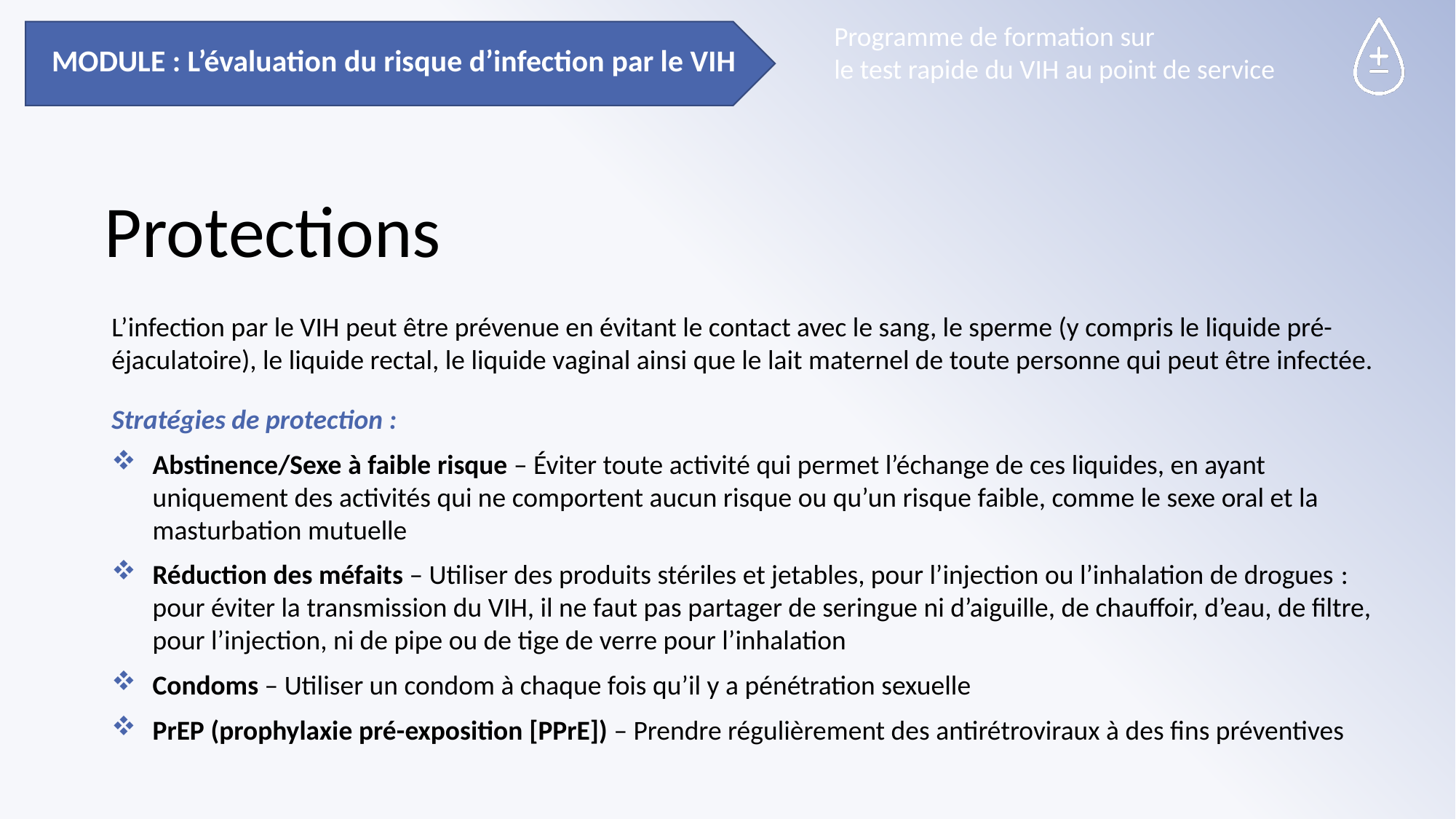

MODULE : L’évaluation du risque d’infection par le VIH
# Protections
L’infection par le VIH peut être prévenue en évitant le contact avec le sang, le sperme (y compris le liquide pré-éjaculatoire), le liquide rectal, le liquide vaginal ainsi que le lait maternel de toute personne qui peut être infectée.
Stratégies de protection :
Abstinence/Sexe à faible risque – Éviter toute activité qui permet l’échange de ces liquides, en ayant uniquement des activités qui ne comportent aucun risque ou qu’un risque faible, comme le sexe oral et la masturbation mutuelle
Réduction des méfaits – Utiliser des produits stériles et jetables, pour l’injection ou l’inhalation de drogues : pour éviter la transmission du VIH, il ne faut pas partager de seringue ni d’aiguille, de chauffoir, d’eau, de filtre, pour l’injection, ni de pipe ou de tige de verre pour l’inhalation
Condoms – Utiliser un condom à chaque fois qu’il y a pénétration sexuelle
PrEP (prophylaxie pré-exposition [PPrE]) – Prendre régulièrement des antirétroviraux à des fins préventives